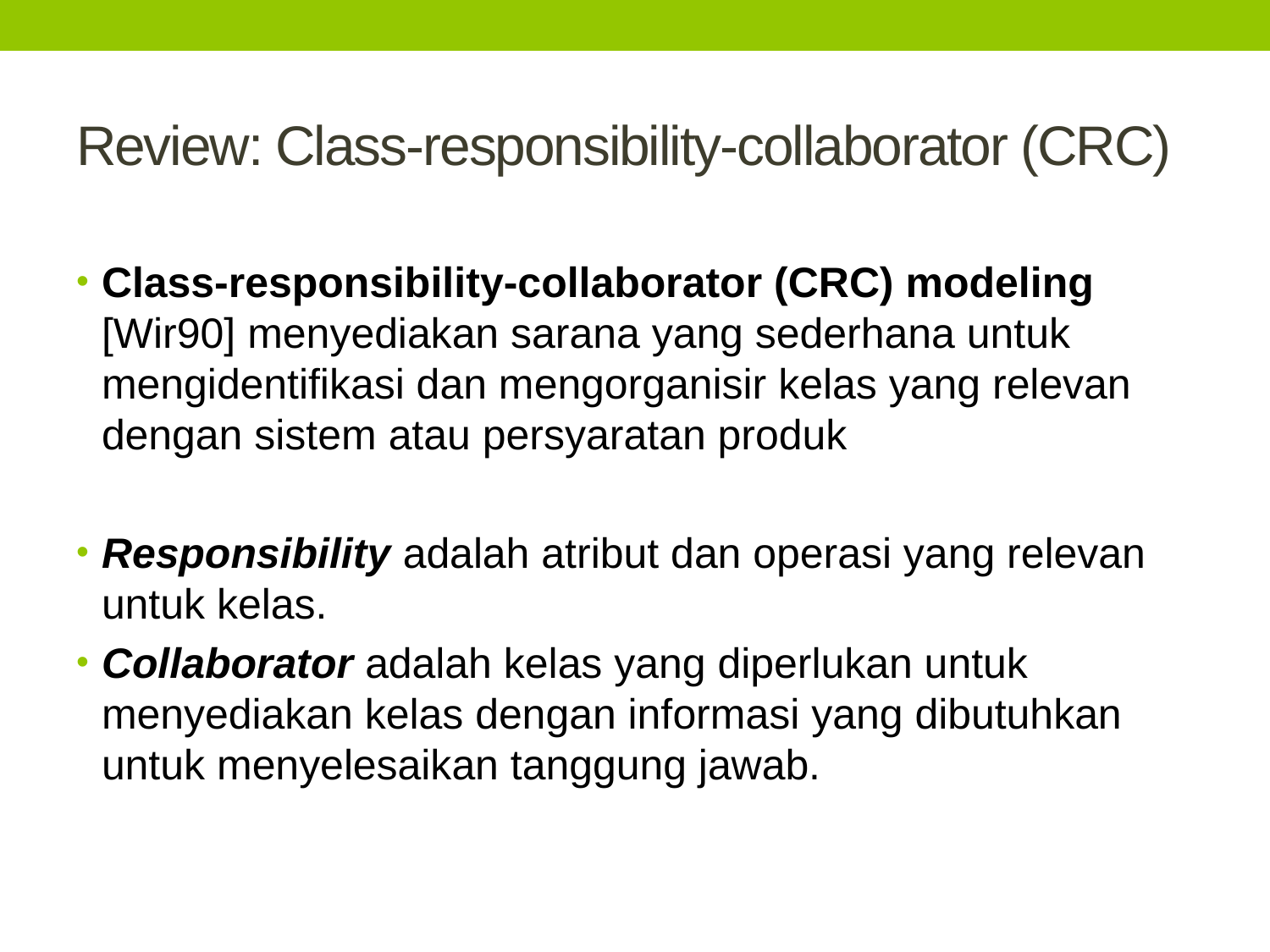

# Review: Class-responsibility-collaborator (CRC)
Class-responsibility-collaborator (CRC) modeling [Wir90] menyediakan sarana yang sederhana untuk mengidentifikasi dan mengorganisir kelas yang relevan dengan sistem atau persyaratan produk

Responsibility adalah atribut dan operasi yang relevan untuk kelas.
Collaborator adalah kelas yang diperlukan untuk menyediakan kelas dengan informasi yang dibutuhkan untuk menyelesaikan tanggung jawab.